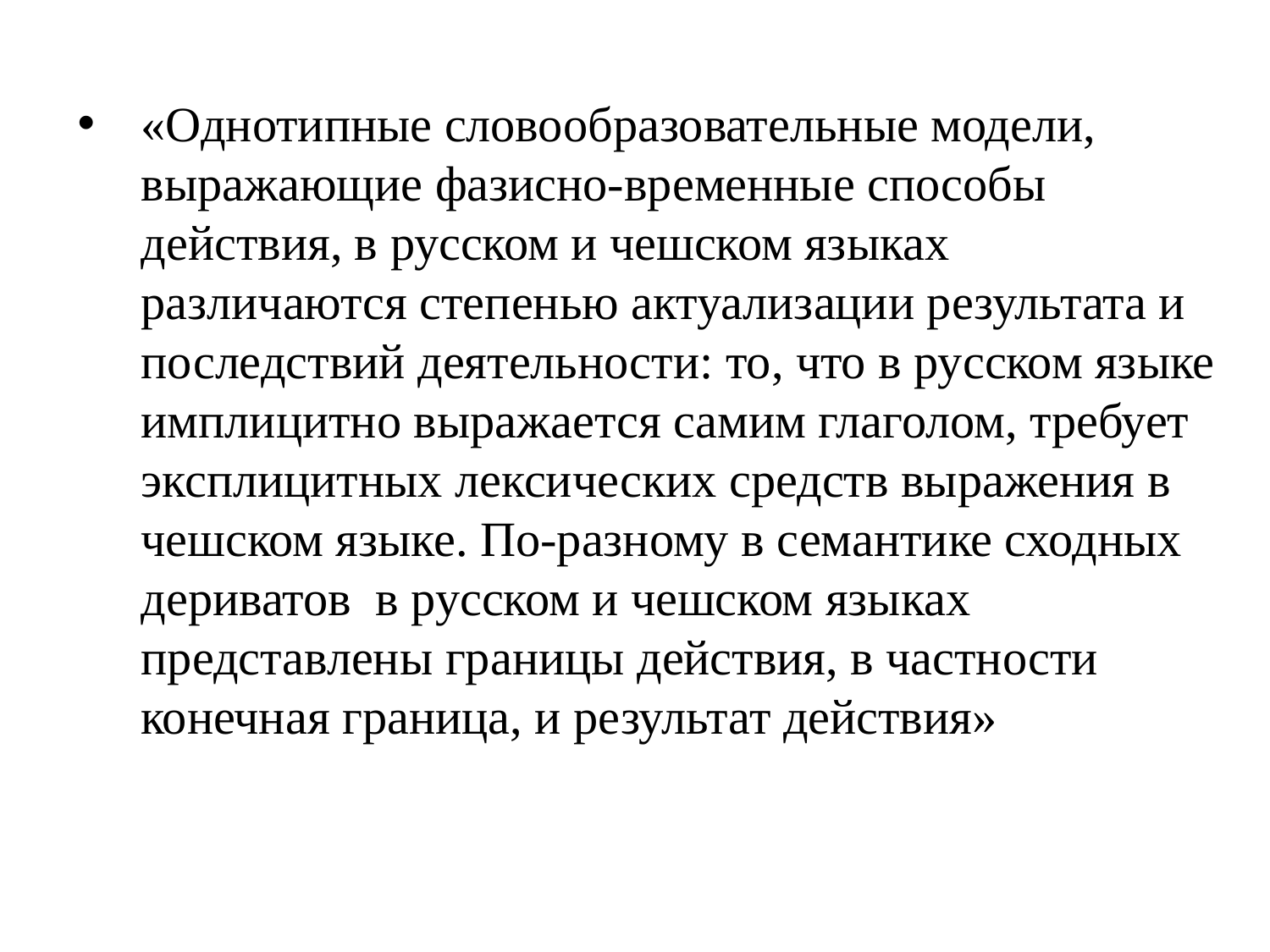

«Однотипные словообразовательные модели, выражающие фазисно-временные способы действия, в русском и чешском языках различаются степенью актуализации результата и последствий деятельности: то, что в русском языке имплицитно выражается самим глаголом, требует эксплицитных лексических средств выражения в чешском языке. По-разному в семантике сходных дериватов  в русском и чешском языках представлены границы действия, в частности конечная граница, и результат действия»